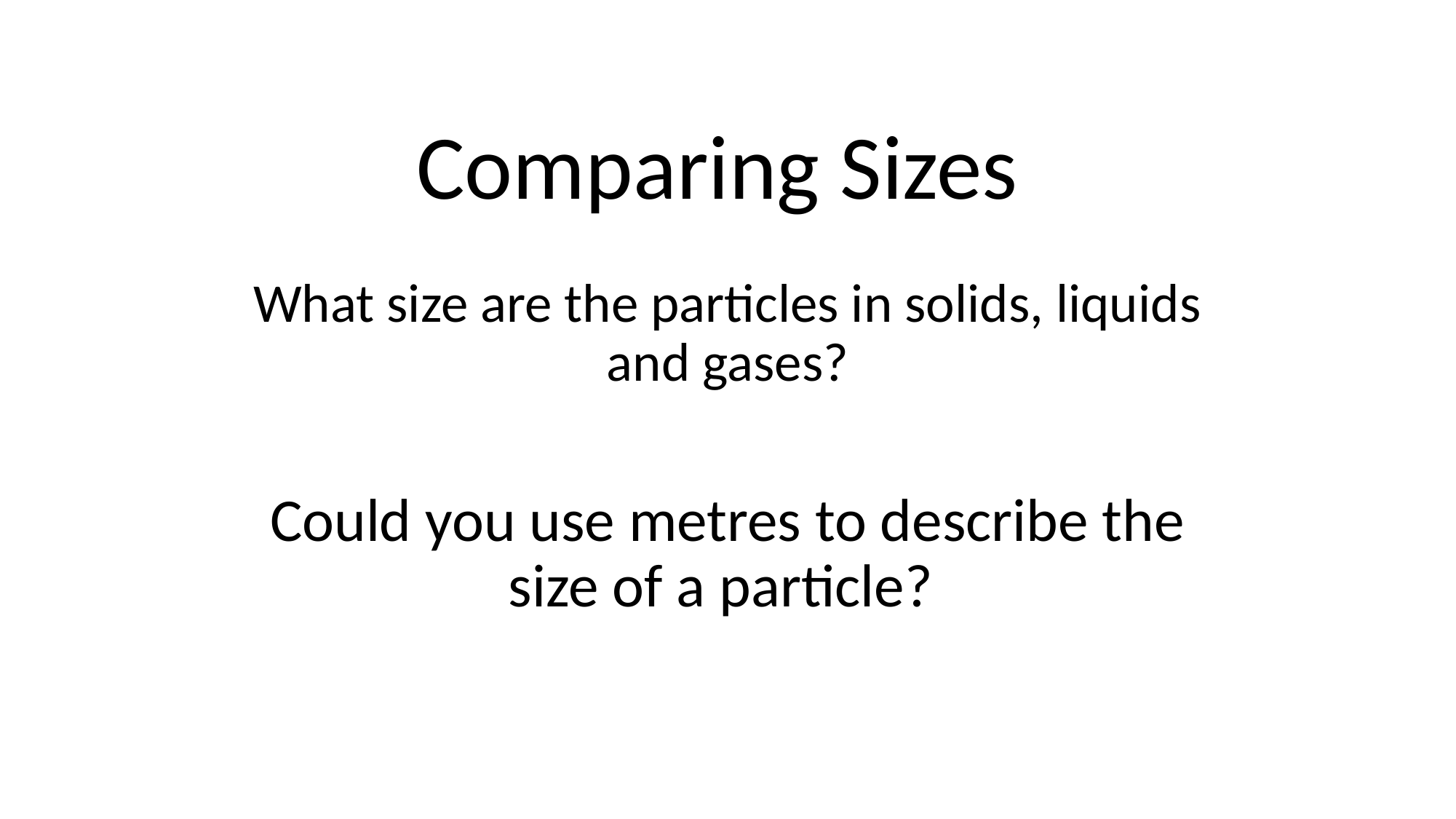

# Comparing Sizes
What size are the particles in solids, liquids and gases?

Could you use metres to describe the size of a particle?